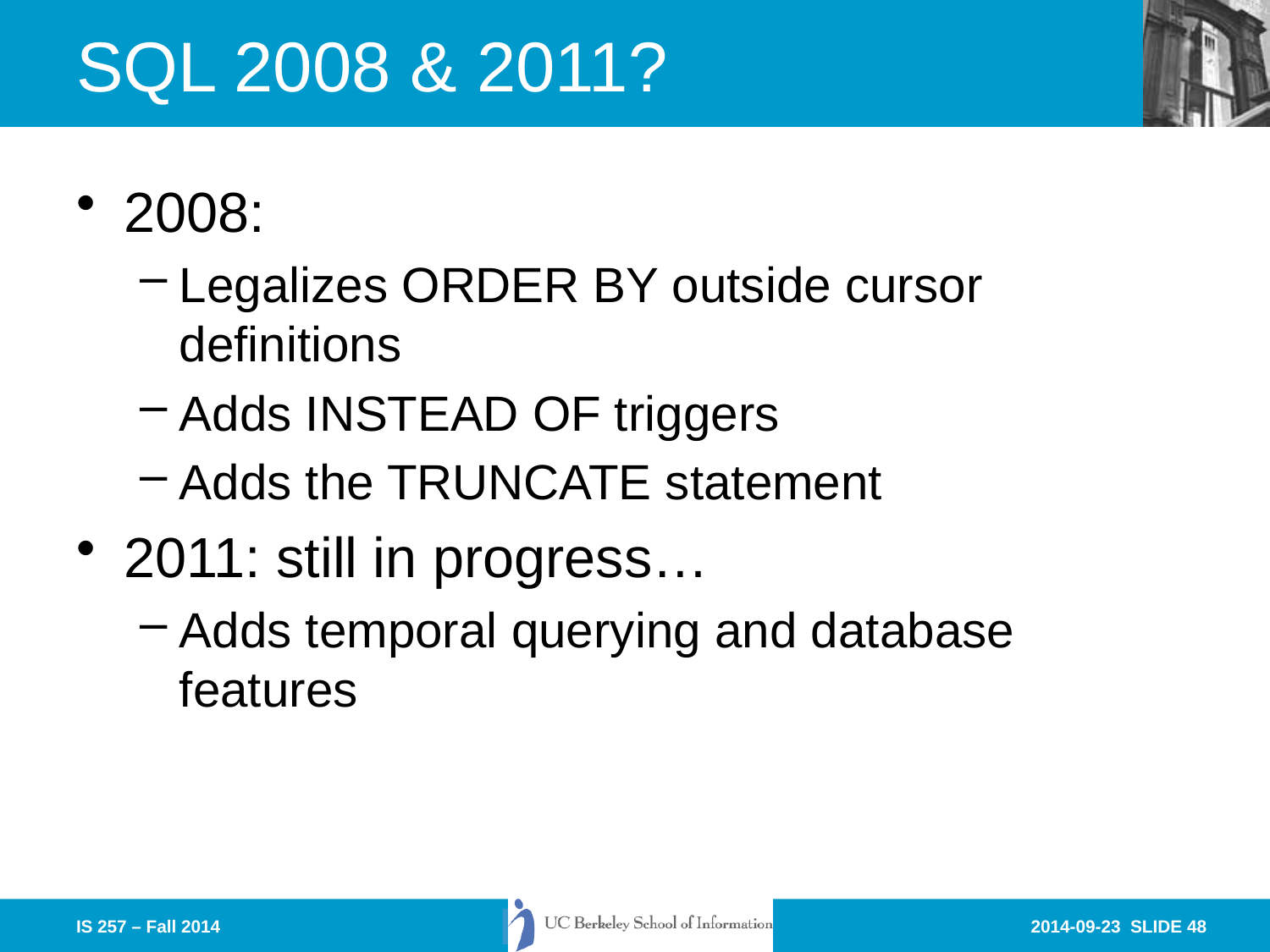

# SQL 2008 & 2011?
2008:
Legalizes ORDER BY outside cursor definitions
Adds INSTEAD OF triggers
Adds the TRUNCATE statement
2011: still in progress…
Adds temporal querying and database features
IS 257 – Fall 2014